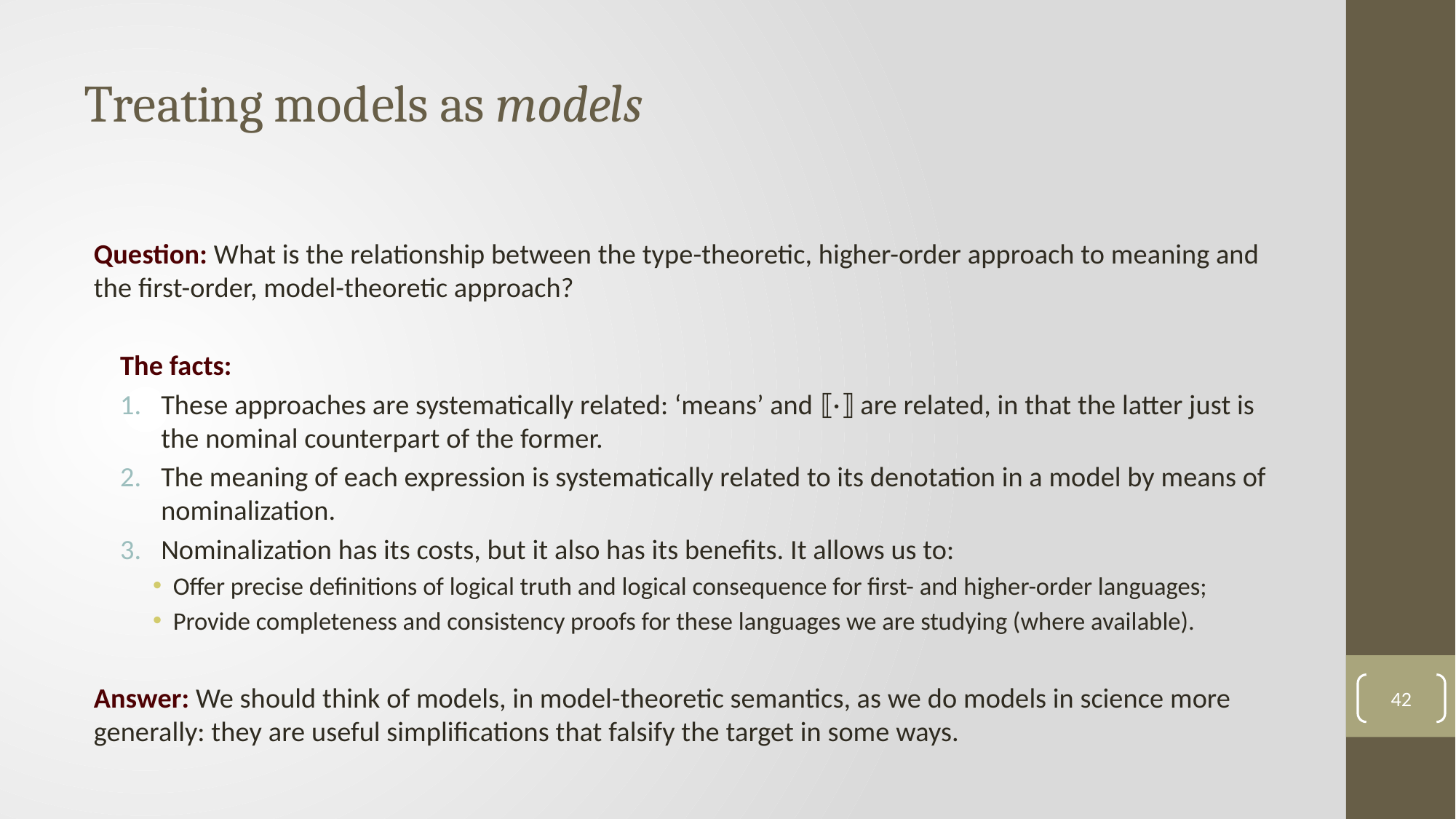

# Treating models as models

Question: What is the relationship between the type-theoretic, higher-order approach to meaning and the first-order, model-theoretic approach?

The facts:
These approaches are systematically related: ‘means’ and ⟦·⟧ are related, in that the latter just is the nominal counterpart of the former.
The meaning of each expression is systematically related to its denotation in a model by means of nominalization.
Nominalization has its costs, but it also has its benefits. It allows us to:
Offer precise definitions of logical truth and logical consequence for first- and higher-order languages;
Provide completeness and consistency proofs for these languages we are studying (where available).

Answer: We should think of models, in model-theoretic semantics, as we do models in science more generally: they are useful simplifications that falsify the target in some ways.

42